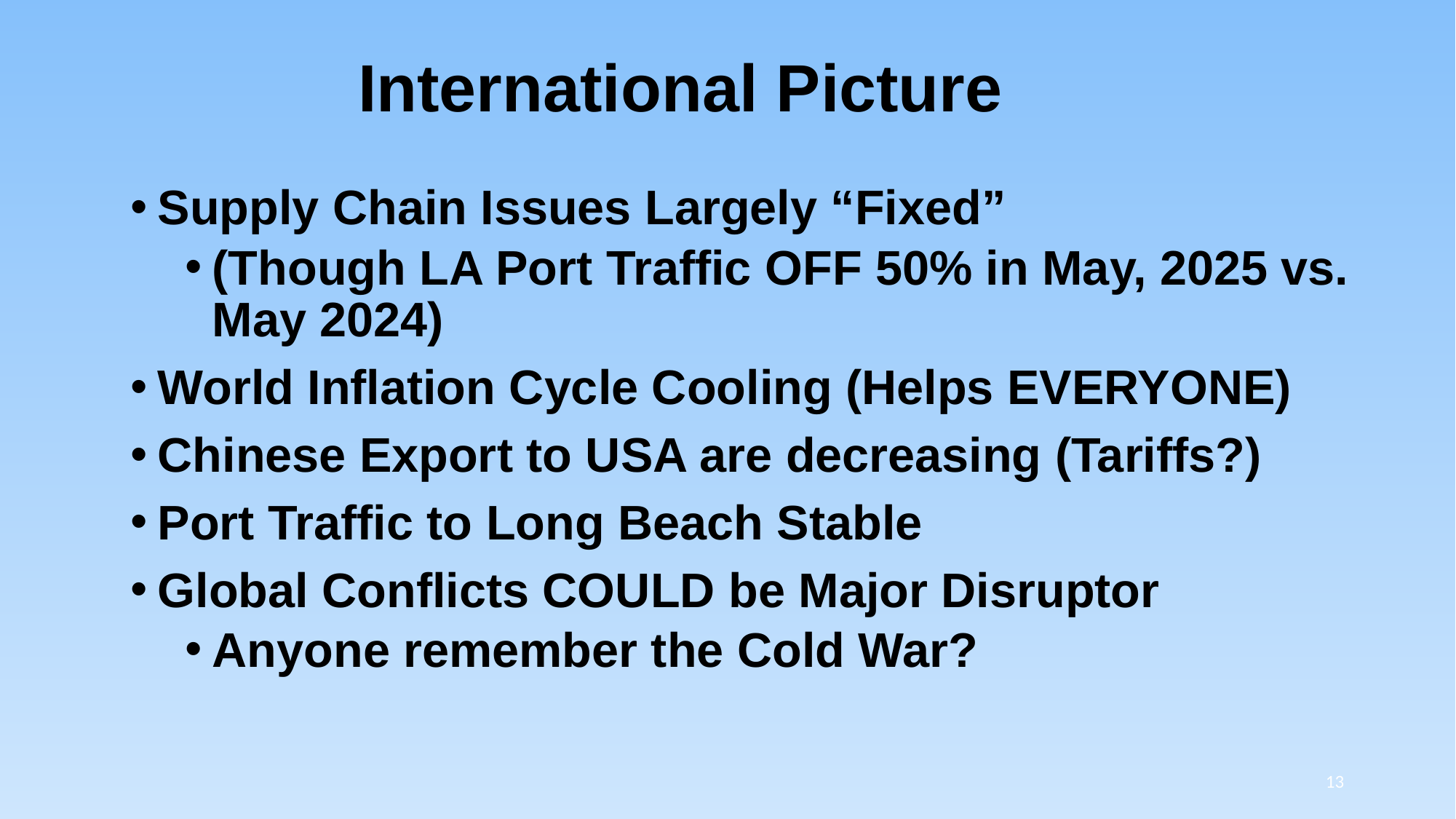

# International Picture
Supply Chain Issues Largely “Fixed”
(Though LA Port Traffic OFF 50% in May, 2025 vs. May 2024)
World Inflation Cycle Cooling (Helps EVERYONE)
Chinese Export to USA are decreasing (Tariffs?)
Port Traffic to Long Beach Stable
Global Conflicts COULD be Major Disruptor
Anyone remember the Cold War?
13